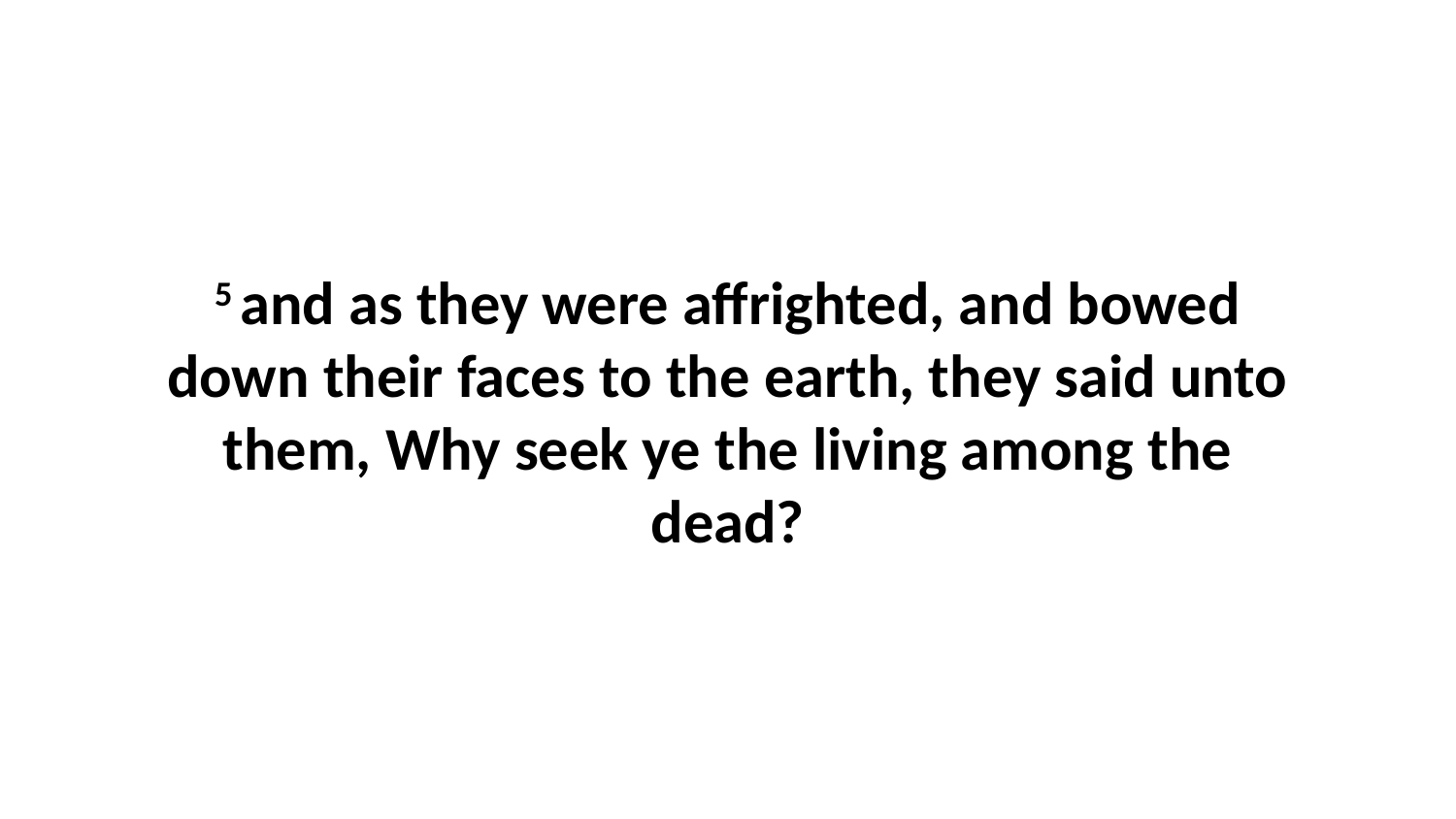

5 and as they were affrighted, and bowed down their faces to the earth, they said unto them, Why seek ye the living among the dead?